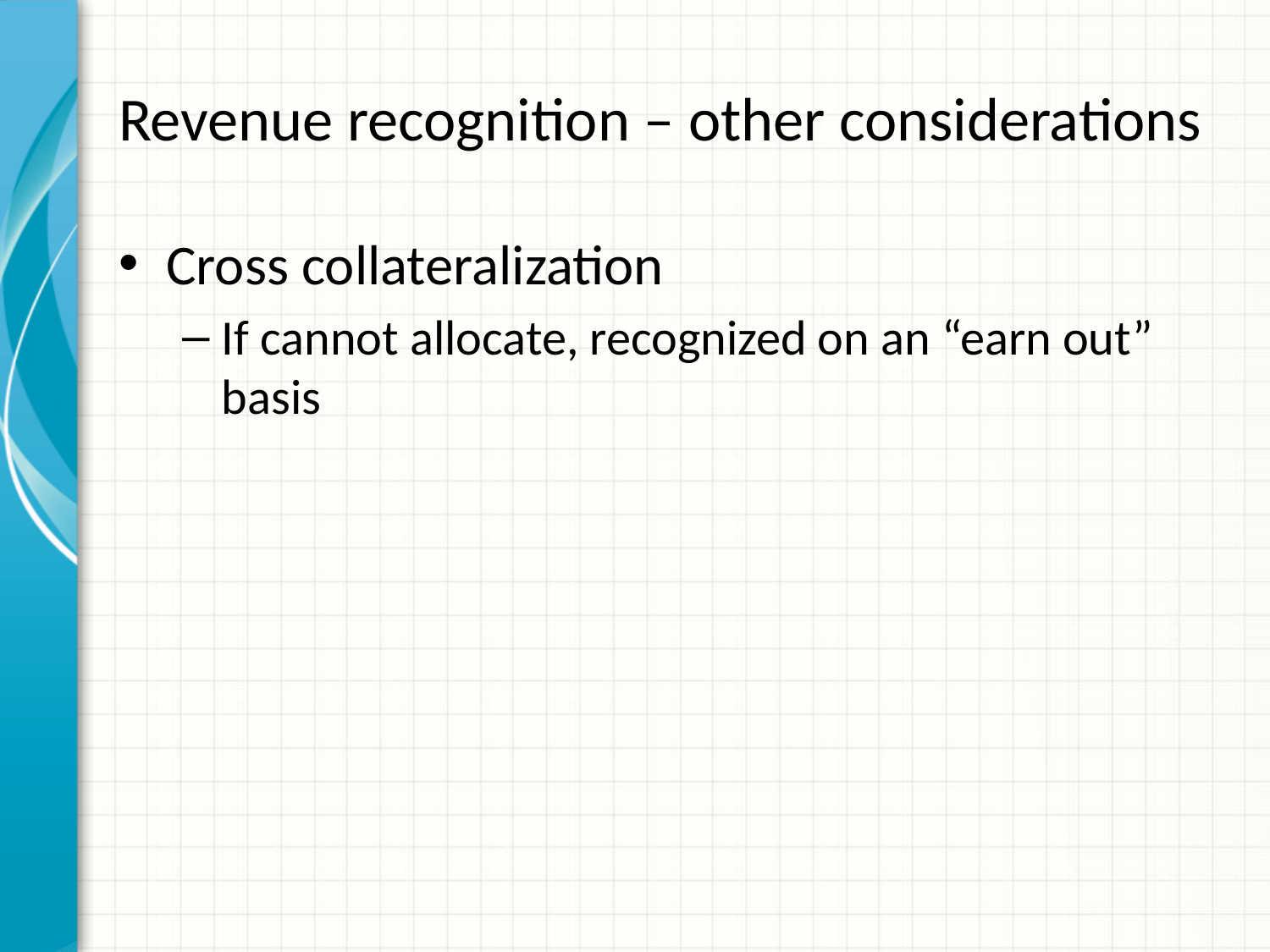

# Revenue recognition – other considerations
Cross collateralization
If cannot allocate, recognized on an “earn out” basis